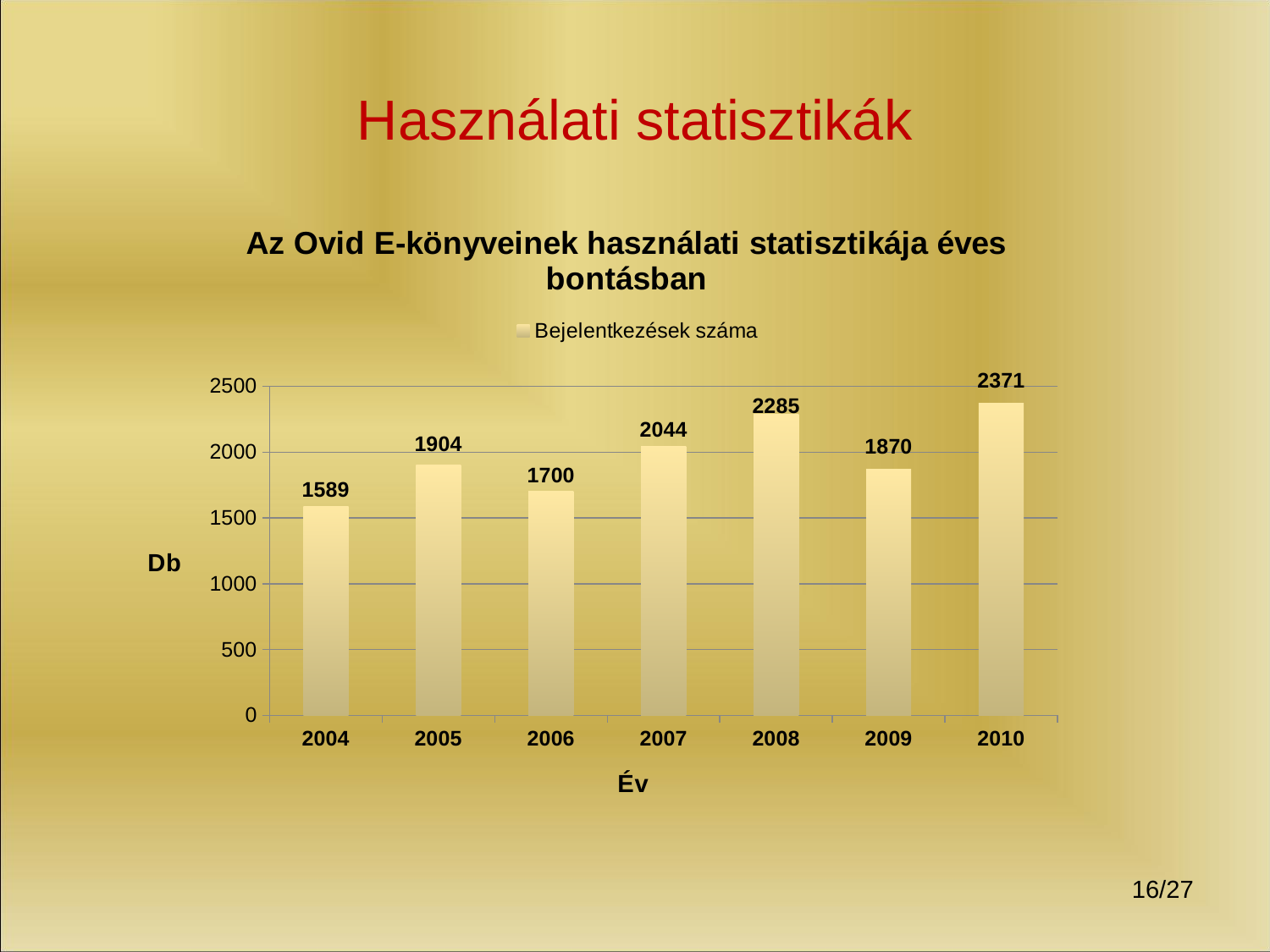

# Használati statisztikák

### Chart: Az Ovid E-könyveinek használati statisztikája éves bontásban

| Category |  |
|---|---|
| 2004 | 1589.0 |
| 2005 | 1904.0 |
| 2006 | 1700.0 |
| 2007 | 2044.0 |
| 2008 | 2285.0 |
| 2009 | 1870.0 |
| 2010 | 2371.0 |
16/27